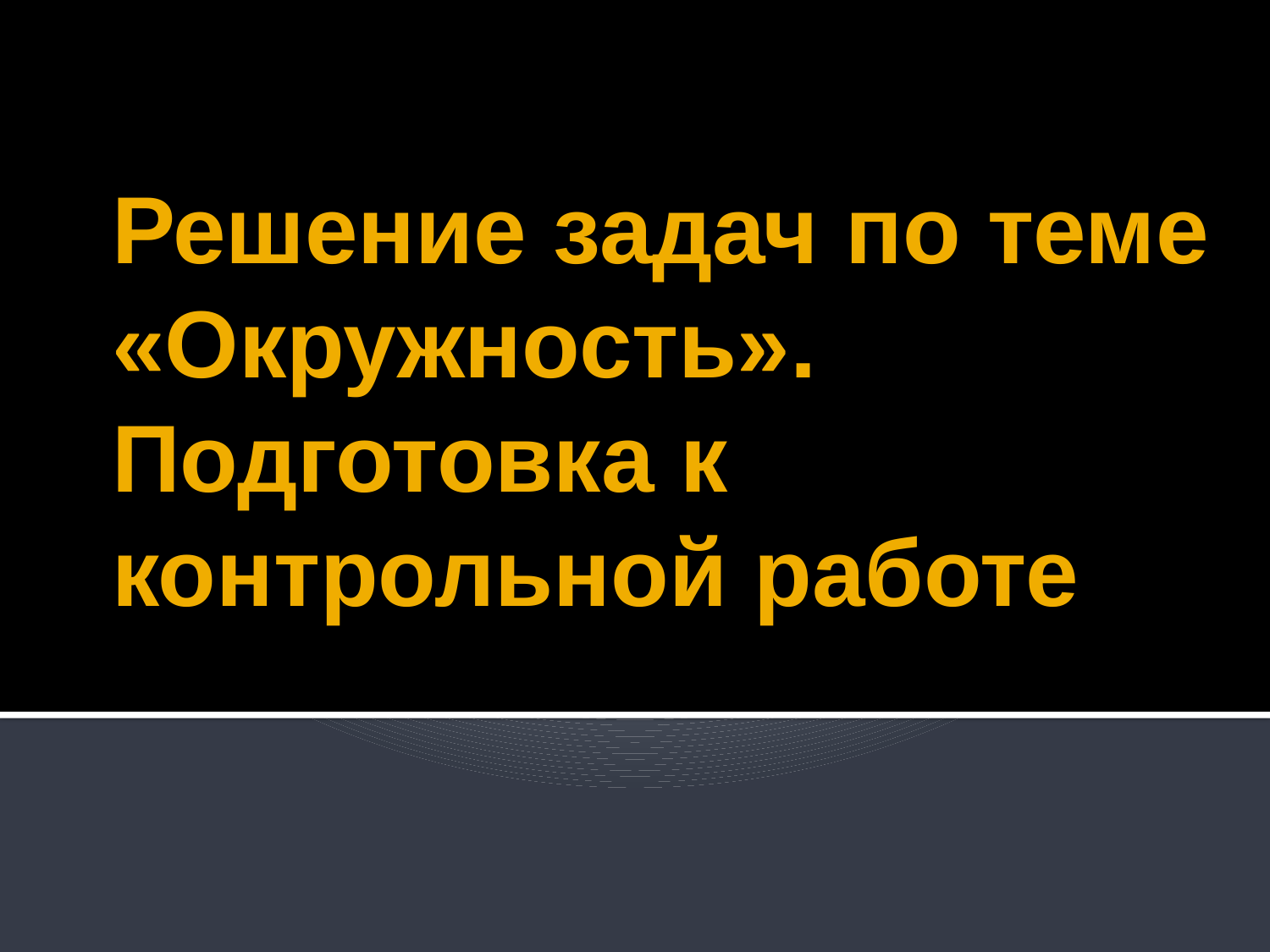

# Решение задач по теме «Окружность». Подготовка к контрольной работе